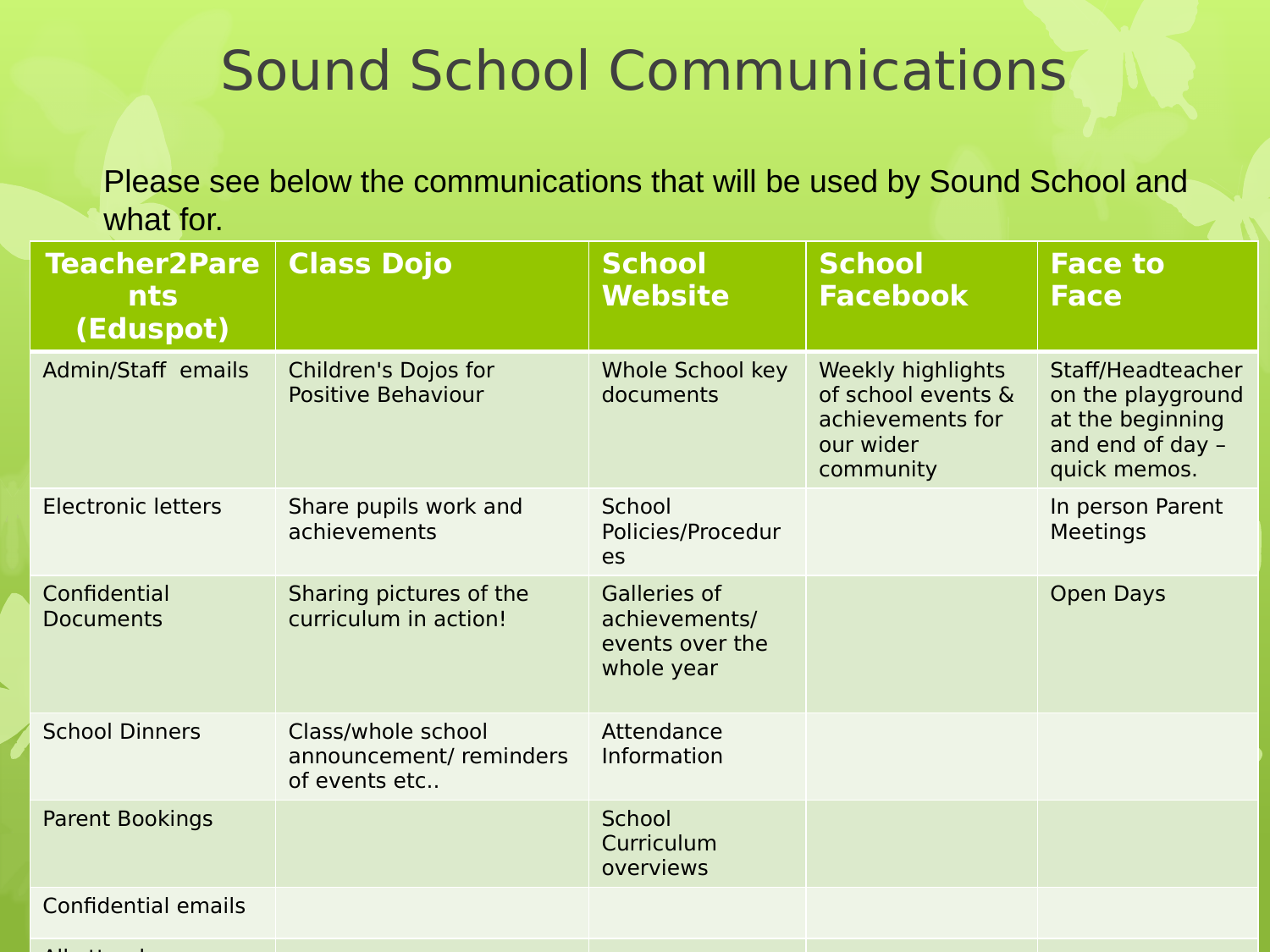

# Sound School Communications
Please see below the communications that will be used by Sound School and what for.
| Teacher2Parents (Eduspot) | Class Dojo | School Website | School Facebook | Face to Face |
| --- | --- | --- | --- | --- |
| Admin/Staff emails | Children's Dojos for Positive Behaviour | Whole School key documents | Weekly highlights of school events & achievements for our wider community | Staff/Headteacher on the playground at the beginning and end of day – quick memos. |
| Electronic letters | Share pupils work and achievements | School Policies/Procedures |  | In person Parent Meetings |
| Confidential Documents | Sharing pictures of the curriculum in action! | Galleries of achievements/ events over the whole year |  | Open Days |
| School Dinners | Class/whole school announcement/ reminders of events etc.. | Attendance Information |  |  |
| Parent Bookings |  | School Curriculum overviews |  |  |
| Confidential emails |  |  |  |  |
| All attendance queries |  |  |  |  |